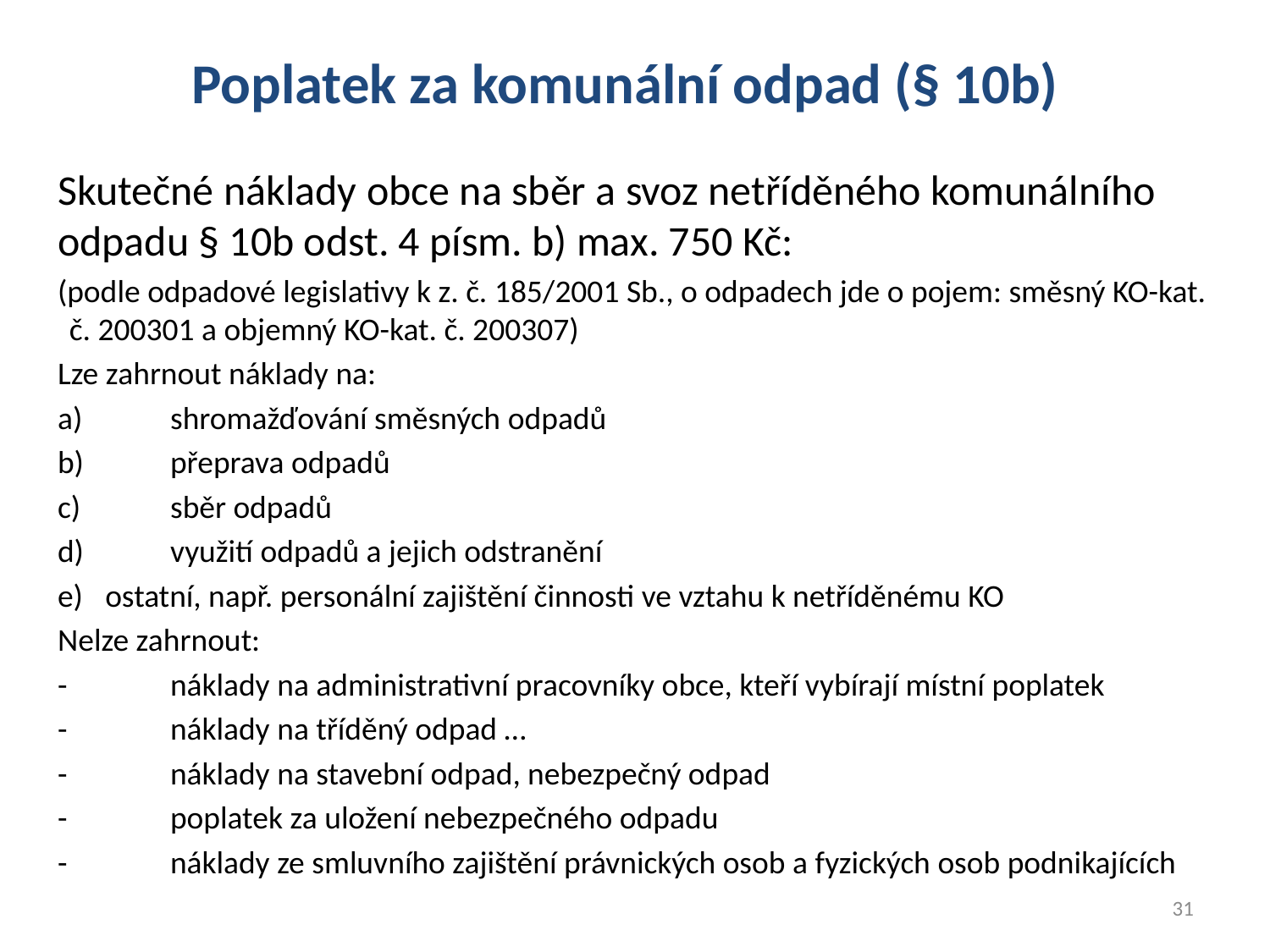

# Poplatek za komunální odpad (§ 10b)
Skutečné náklady obce na sběr a svoz netříděného komunálního odpadu § 10b odst. 4 písm. b) max. 750 Kč:
(podle odpadové legislativy k z. č. 185/2001 Sb., o odpadech jde o pojem: směsný KO-kat. č. 200301 a objemný KO-kat. č. 200307)
Lze zahrnout náklady na:
a)	shromažďování směsných odpadů
b)	přeprava odpadů
c)	sběr odpadů
d)	využití odpadů a jejich odstranění
ostatní, např. personální zajištění činnosti ve vztahu k netříděnému KO
Nelze zahrnout:
-	náklady na administrativní pracovníky obce, kteří vybírají místní poplatek
-	náklady na tříděný odpad …
-	náklady na stavební odpad, nebezpečný odpad
-	poplatek za uložení nebezpečného odpadu
-	náklady ze smluvního zajištění právnických osob a fyzických osob podnikajících

31